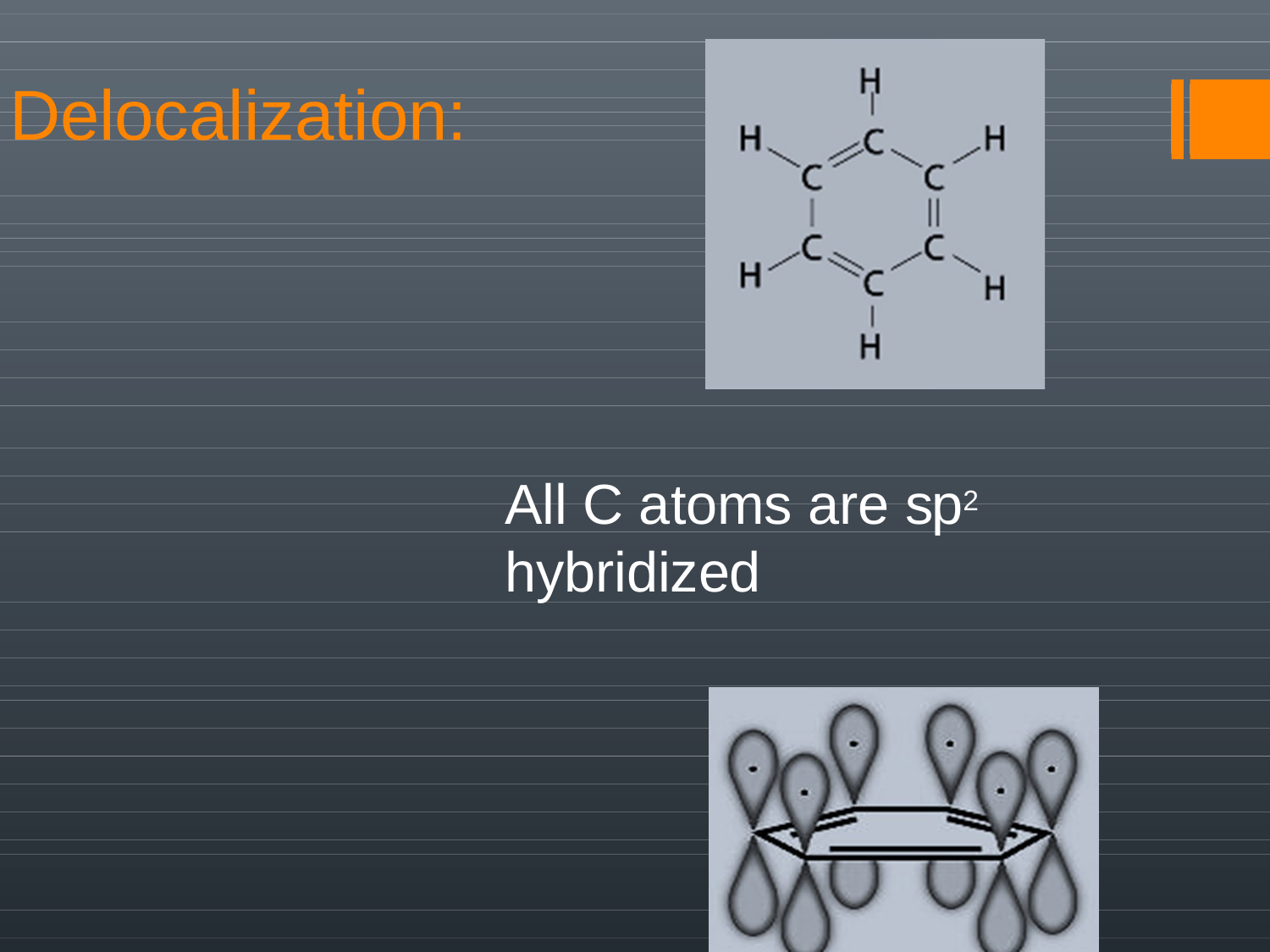

Delocalization:
All C atoms are sp2 hybridized